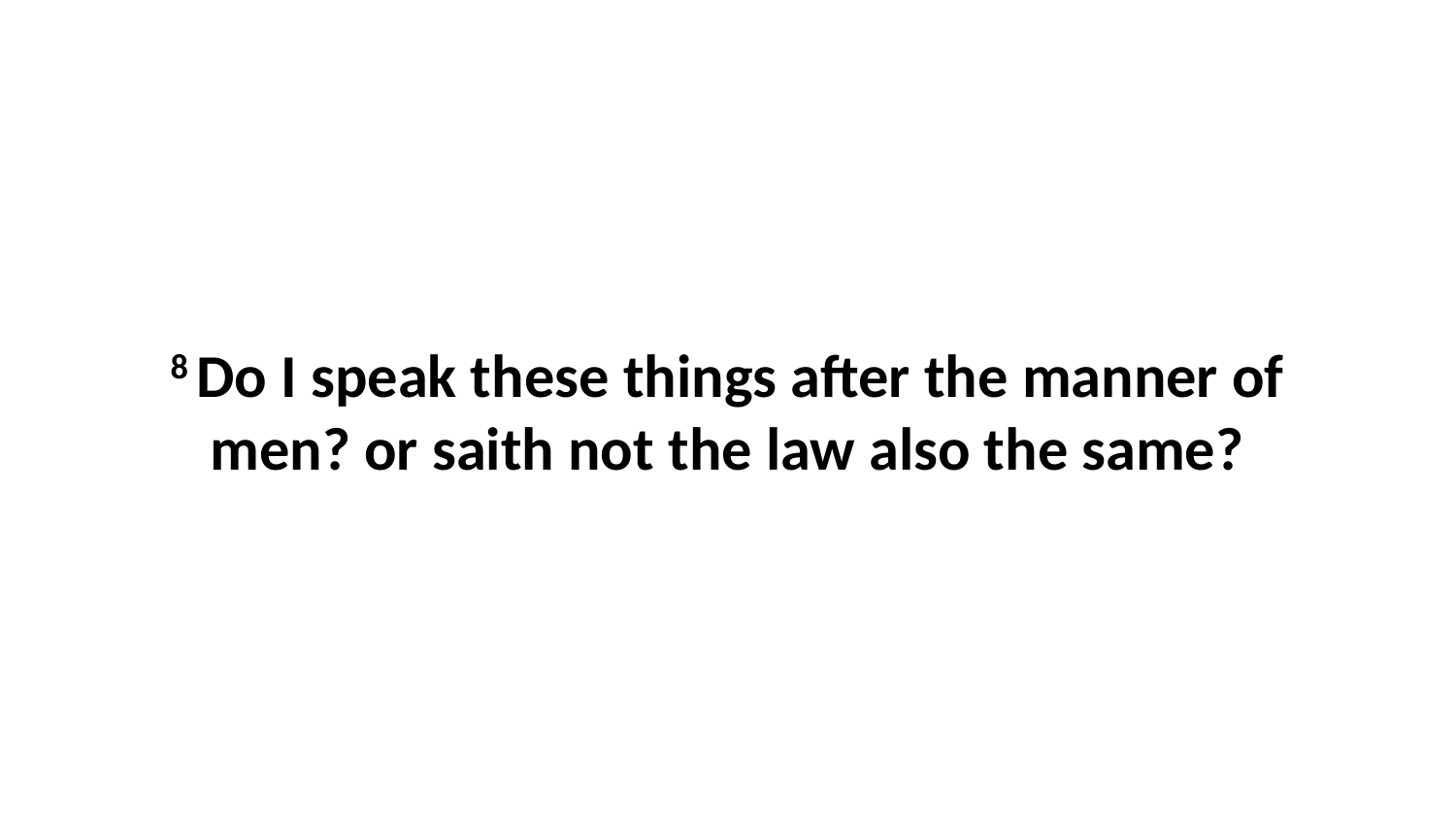

8 Do I speak these things after the manner of men? or saith not the law also the same?